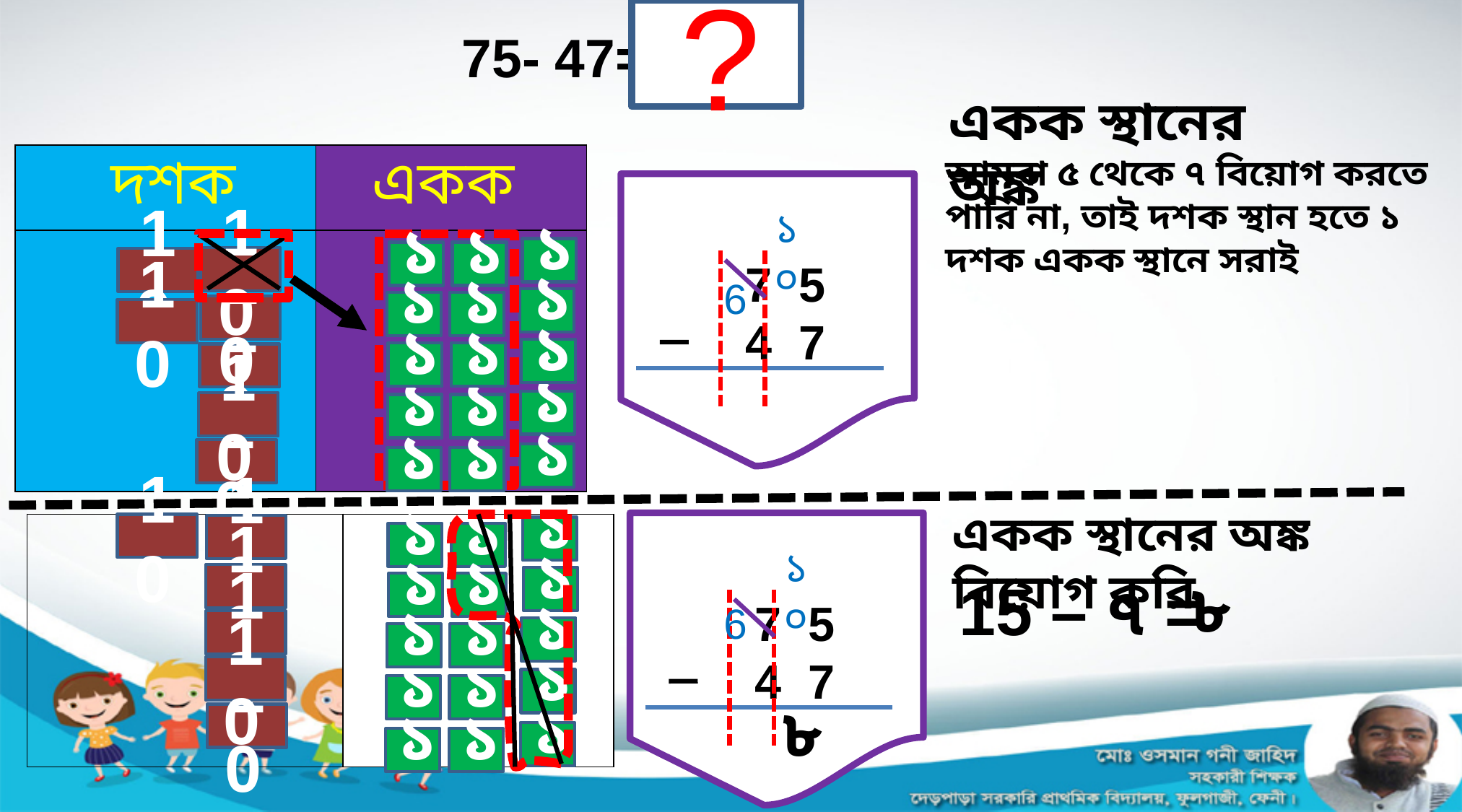

?
75- 47=
একক স্থানের অঙ্ক
আমরা ৫ থেকে ৭ বিয়োগ করতে পারি না, তাই দশক স্থান হতে ১ দশক একক স্থানে সরাই
| দশক | একক |
| --- | --- |
|  |  |

১০
 6

১
১
১
10
10
      7  5
      4  7
১
১
১
10
10
১
১
১
10
১
10
১
১
10
১
১
১
একক স্থানের অঙ্ক বিয়োগ করি

|  |  |
| --- | --- |
10

10
১
১
১
১০
 6
৮
15 – ৭ =
10
১
১
১
      7  5
      4  7
10
১
১
১
10
১
১
১
৮
10
১
১
১